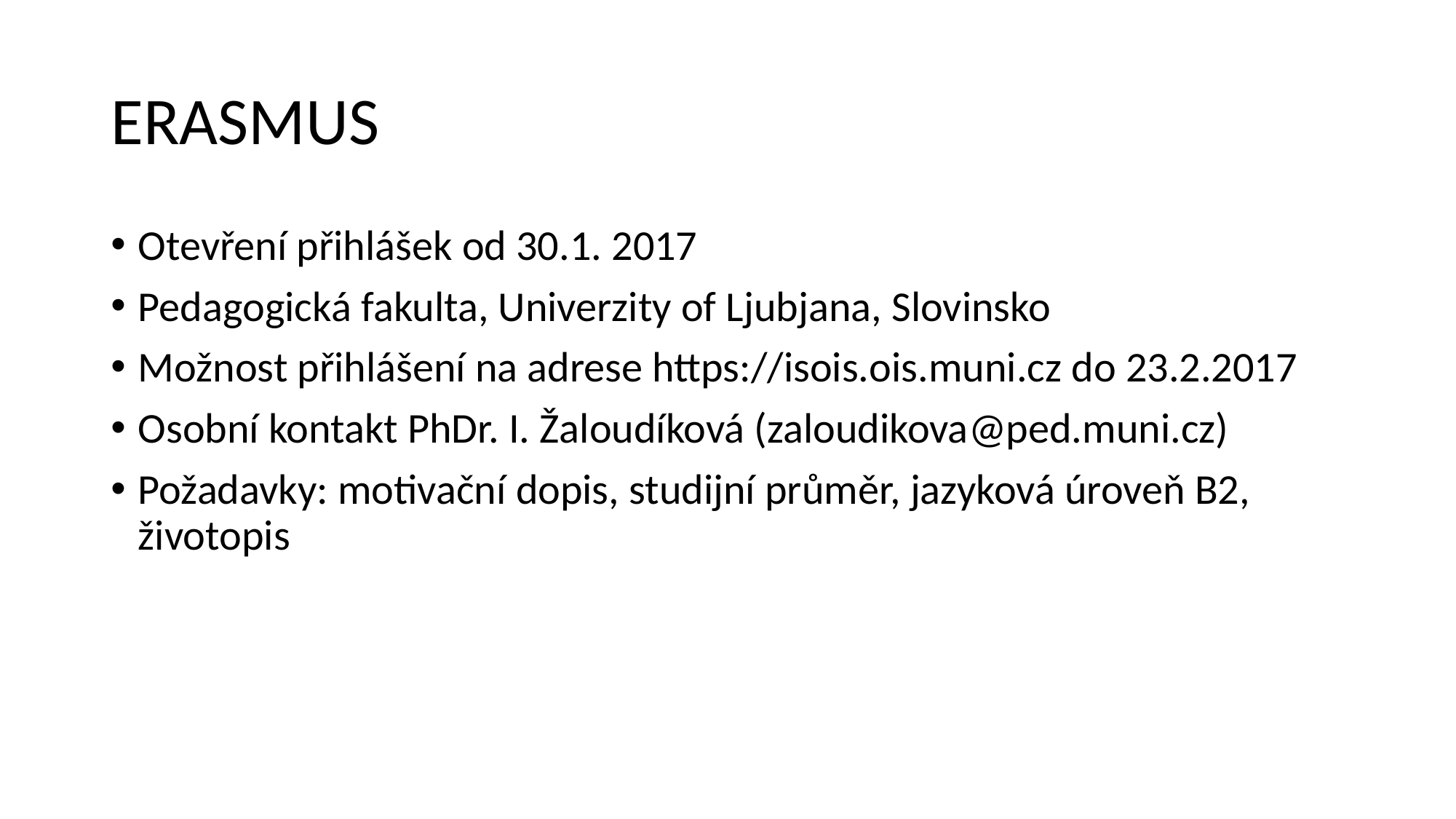

# ERASMUS
Otevření přihlášek od 30.1. 2017
Pedagogická fakulta, Univerzity of Ljubjana, Slovinsko
Možnost přihlášení na adrese https://isois.ois.muni.cz do 23.2.2017
Osobní kontakt PhDr. I. Žaloudíková (zaloudikova@ped.muni.cz)
Požadavky: motivační dopis, studijní průměr, jazyková úroveň B2, životopis